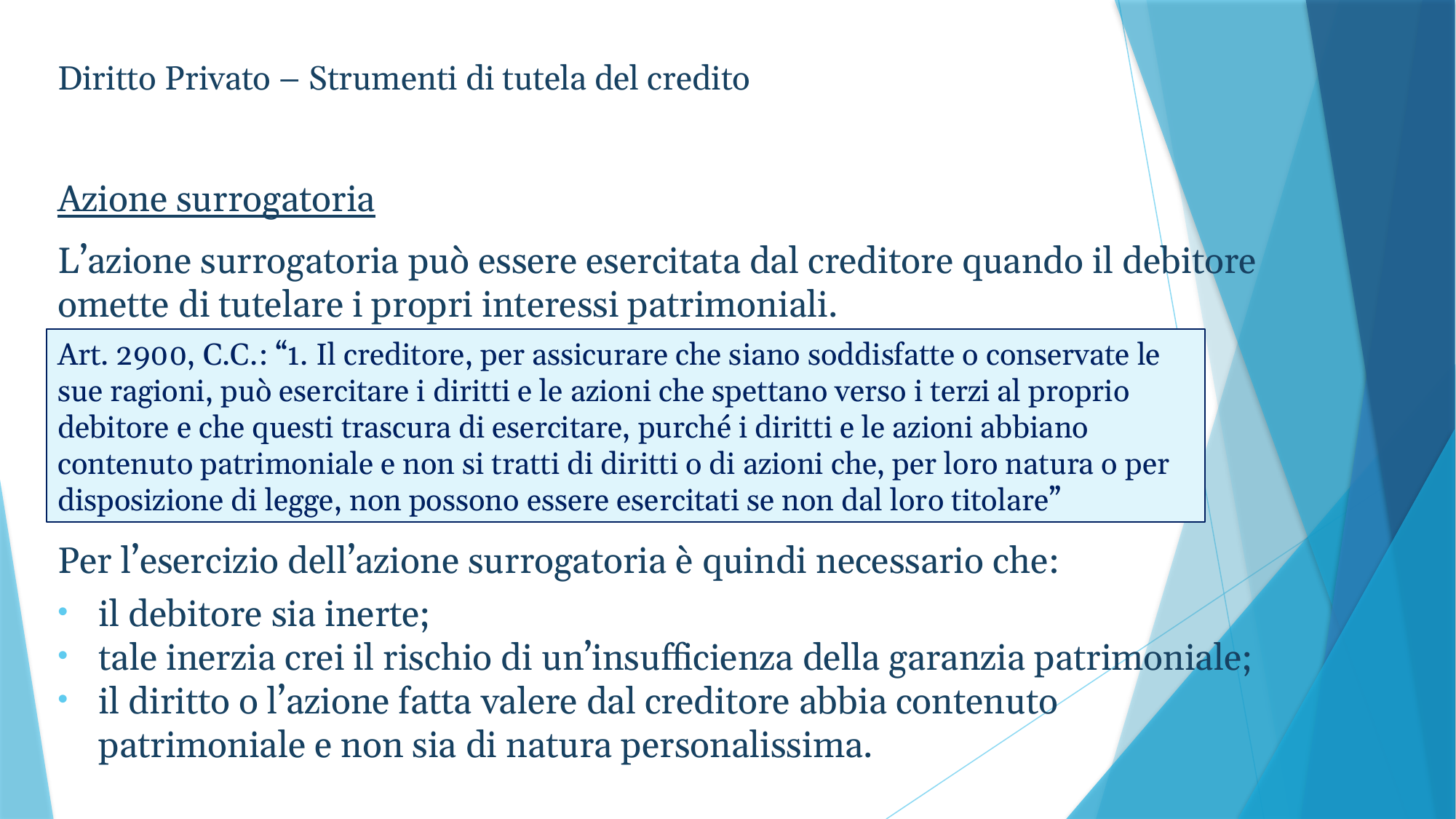

Diritto Privato – Strumenti di tutela del credito
Azione surrogatoria
L’azione surrogatoria può essere esercitata dal creditore quando il debitore omette di tutelare i propri interessi patrimoniali.

Per l’esercizio dell’azione surrogatoria è quindi necessario che:
il debitore sia inerte;
tale inerzia crei il rischio di un’insufficienza della garanzia patrimoniale;
il diritto o l’azione fatta valere dal creditore abbia contenuto patrimoniale e non sia di natura personalissima.
Art. 2900, C.C.: “1. Il creditore, per assicurare che siano soddisfatte o conservate le sue ragioni, può esercitare i diritti e le azioni che spettano verso i terzi al proprio debitore e che questi trascura di esercitare, purché i diritti e le azioni abbiano contenuto patrimoniale e non si tratti di diritti o di azioni che, per loro natura o per disposizione di legge, non possono essere esercitati se non dal loro titolare”